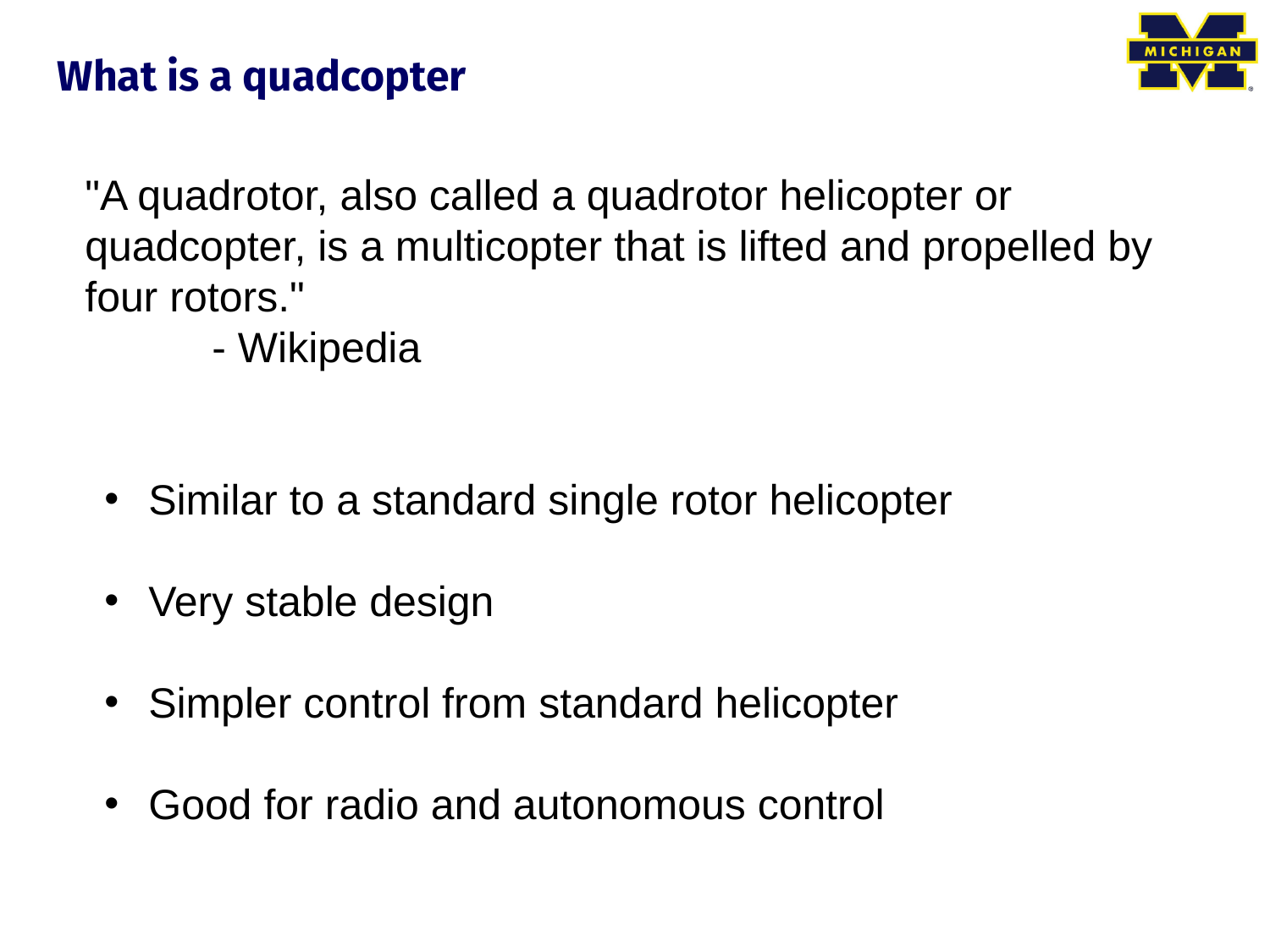

# What is a quadcopter
"A quadrotor, also called a quadrotor helicopter or quadcopter, is a multicopter that is lifted and propelled by four rotors."
	- Wikipedia

Similar to a standard single rotor helicopter

Very stable design

Simpler control from standard helicopter

Good for radio and autonomous control